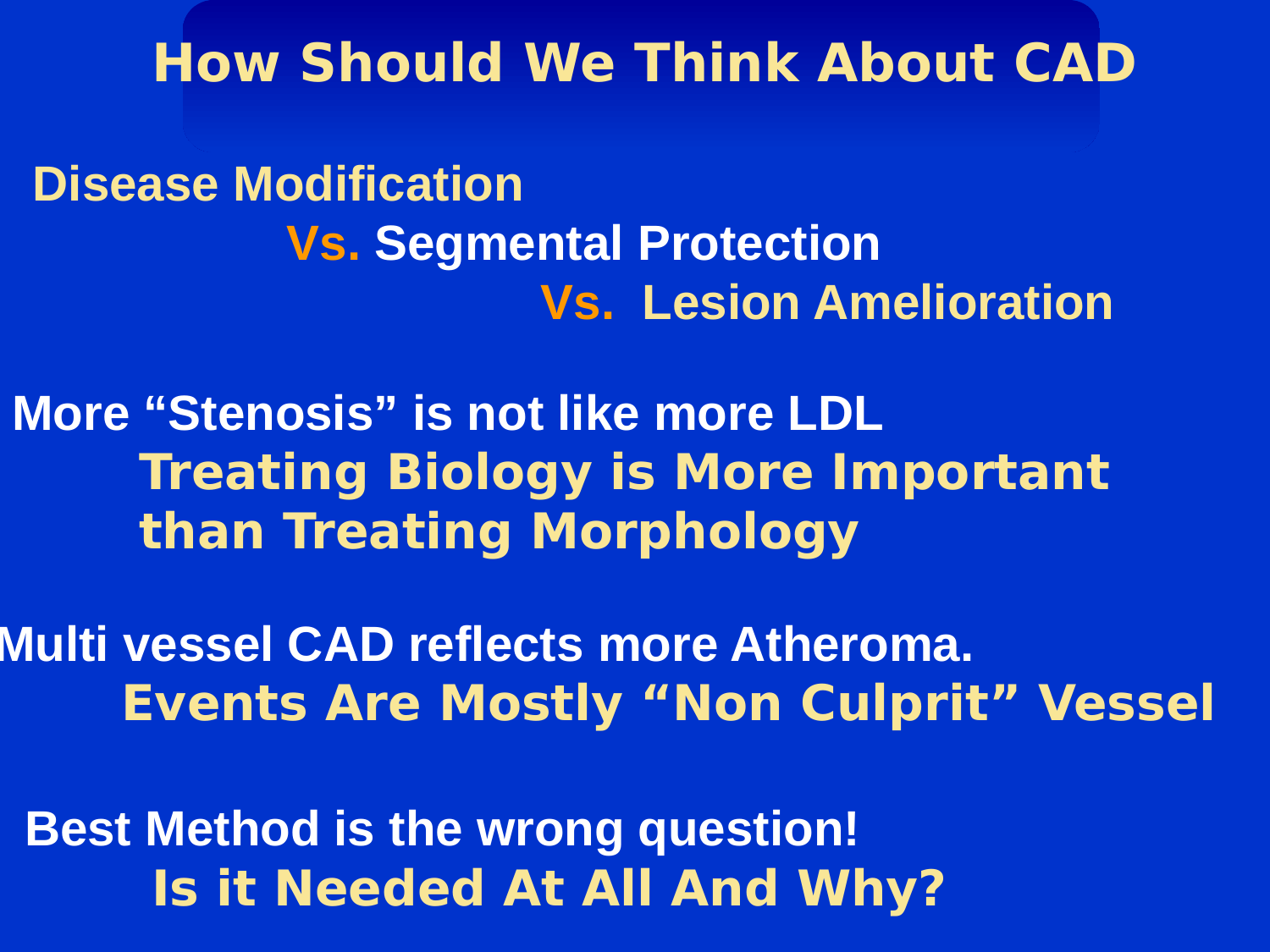

# How Should We Think About CAD
Disease Modification
		Vs. Segmental Protection
				Vs.  Lesion Amelioration
More “Stenosis” is not like more LDL
  	Treating Biology is More Important
	than Treating Morphology
Multi vessel CAD reflects more Atheroma.
	Events Are Mostly “Non Culprit” Vessel

Best Method is the wrong question!
	Is it Needed At All And Why?